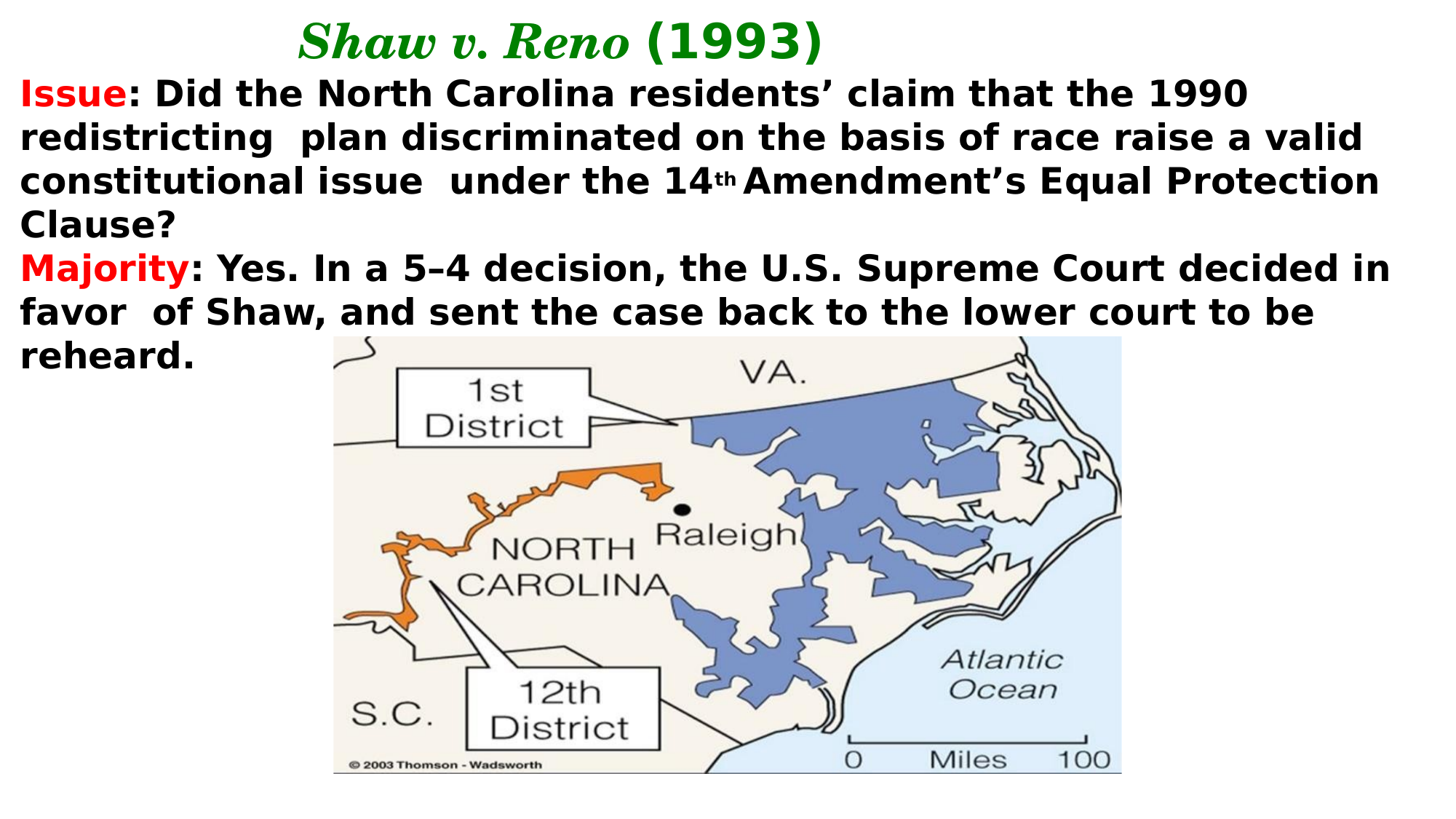

# Shaw v. Reno (1993)
Issue: Did the North Carolina residents’ claim that the 1990 redistricting  plan discriminated on the basis of race raise a valid constitutional issue  under the 14th Amendment’s Equal Protection Clause?
Majority: Yes. In a 5–4 decision, the U.S. Supreme Court decided in favor  of Shaw, and sent the case back to the lower court to be reheard.